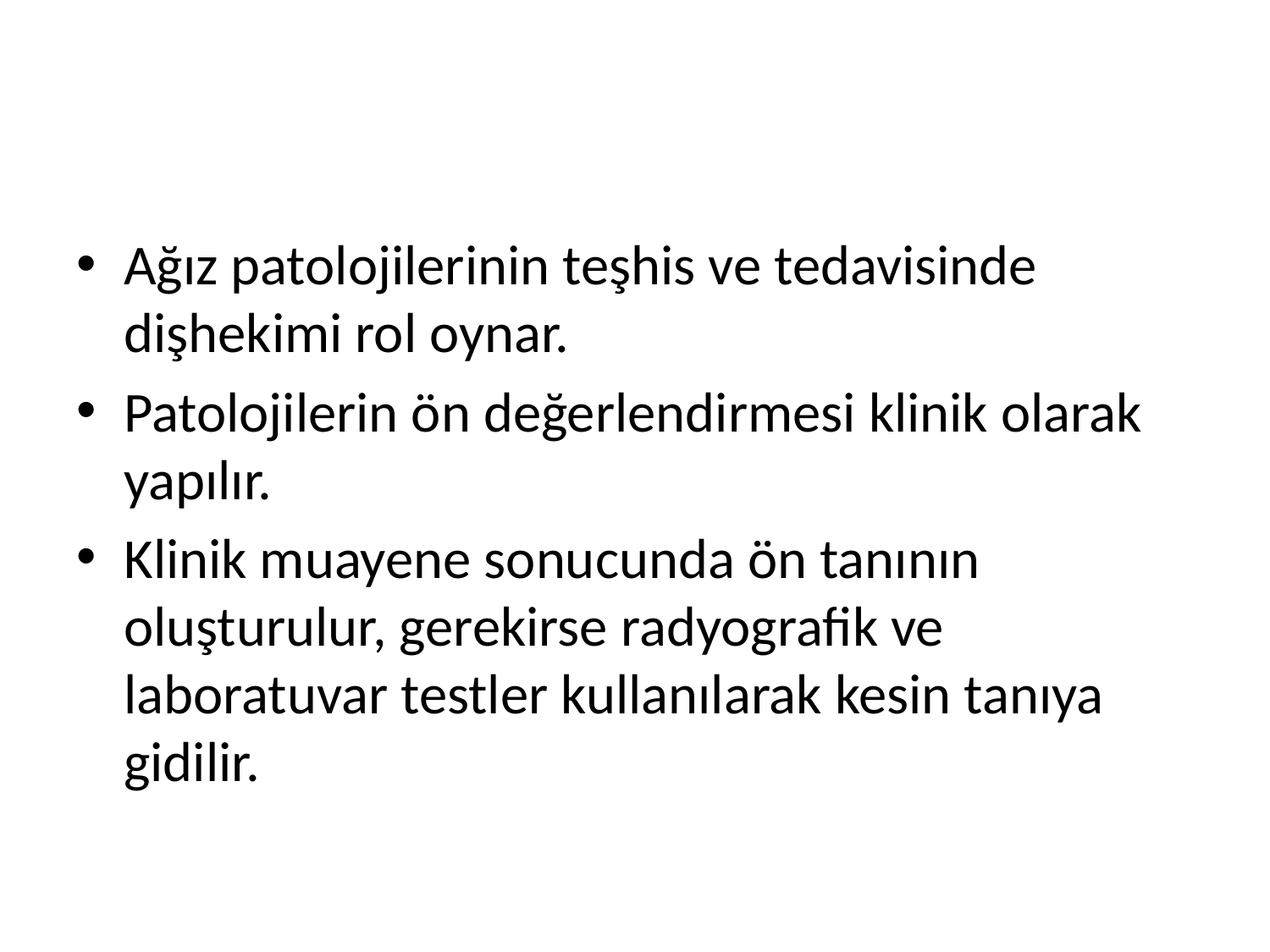

#
Ağız patolojilerinin teşhis ve tedavisinde dişhekimi rol oynar.
Patolojilerin ön değerlendirmesi klinik olarak yapılır.
Klinik muayene sonucunda ön tanının oluşturulur, gerekirse radyografik ve laboratuvar testler kullanılarak kesin tanıya gidilir.